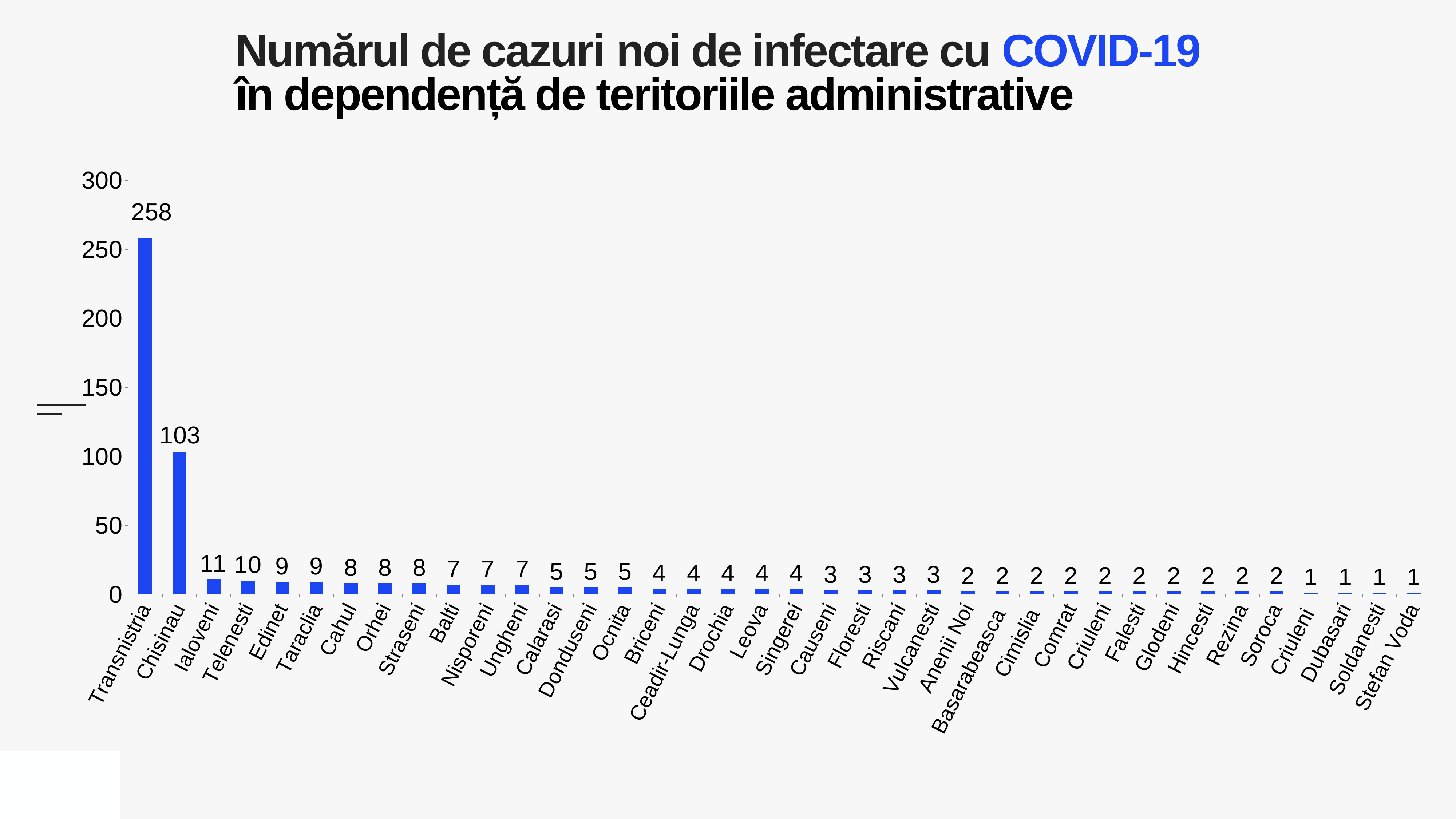

Numărul de cazuri noi de infectare cu COVID-19
în dependență de teritoriile administrative

### Chart

| Category | Cazuri |
|---|---|
| Transnistria | 258.0 |
| Chisinau | 103.0 |
| Ialoveni | 11.0 |
| Telenesti | 10.0 |
| Edinet | 9.0 |
| Taraclia | 9.0 |
| Cahul | 8.0 |
| Orhei | 8.0 |
| Straseni | 8.0 |
| Balti | 7.0 |
| Nisporeni | 7.0 |
| Ungheni | 7.0 |
| Calarasi | 5.0 |
| Donduseni | 5.0 |
| Ocnita | 5.0 |
| Briceni | 4.0 |
| Ceadir-Lunga | 4.0 |
| Drochia | 4.0 |
| Leova | 4.0 |
| Singerei | 4.0 |
| Causeni | 3.0 |
| Floresti | 3.0 |
| Riscani | 3.0 |
| Vulcanesti | 3.0 |
| Anenii Noi | 2.0 |
| Basarabeasca  | 2.0 |
| Cimislia  | 2.0 |
| Comrat | 2.0 |
| Criuleni | 2.0 |
| Falesti | 2.0 |
| Glodeni | 2.0 |
| Hincesti | 2.0 |
| Rezina | 2.0 |
| Soroca | 2.0 |
| Criuleni  | 1.0 |
| Dubasari | 1.0 |
| Soldanesti | 1.0 |
| Stefan Voda | 1.0 |